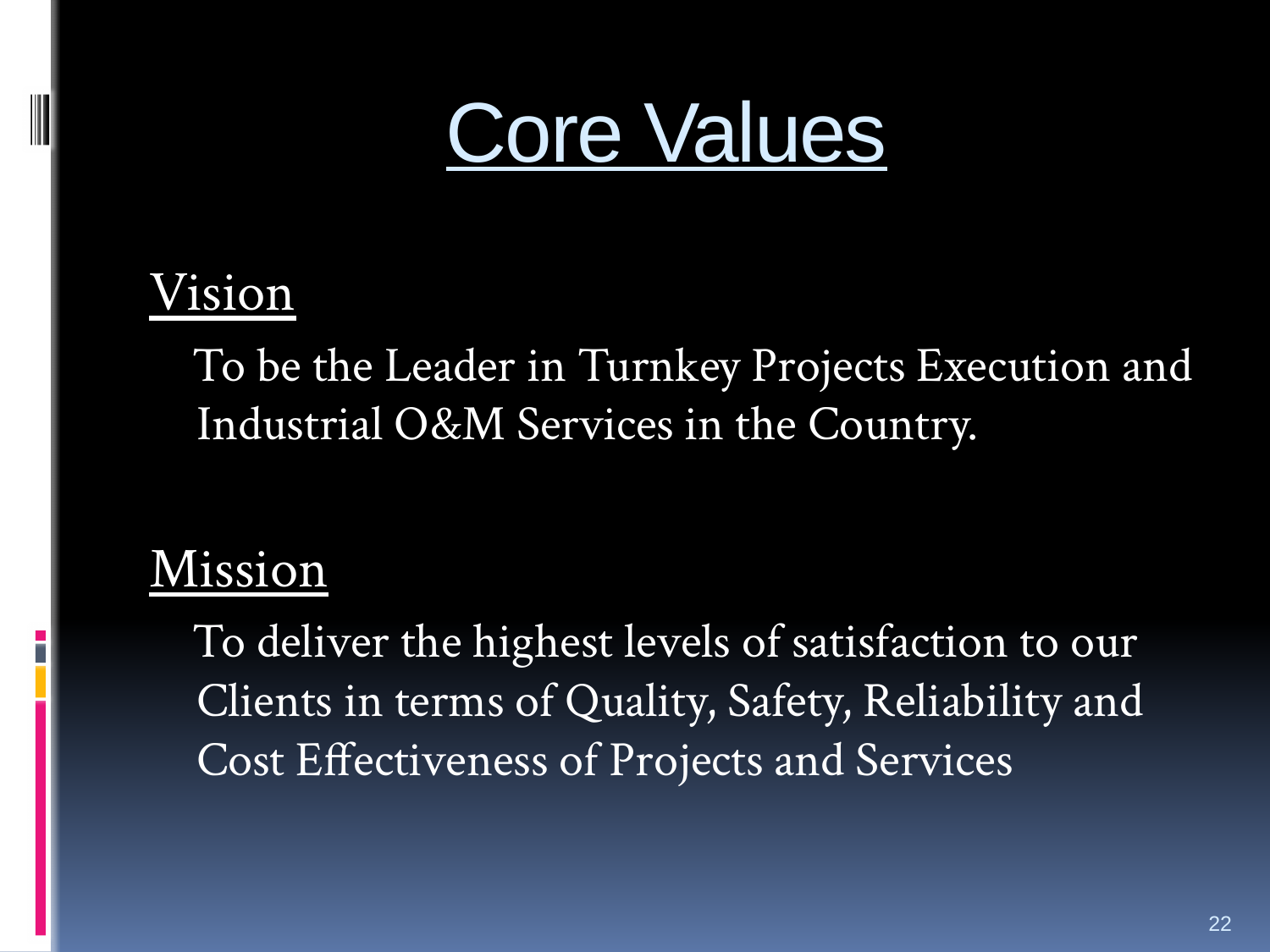

# Core Values
Vision
    To be the Leader in Turnkey Projects Execution and Industrial O&M Services in the Country.

Mission
    To deliver the highest levels of satisfaction to our Clients in terms of Quality, Safety, Reliability and Cost Effectiveness of Projects and Services

22